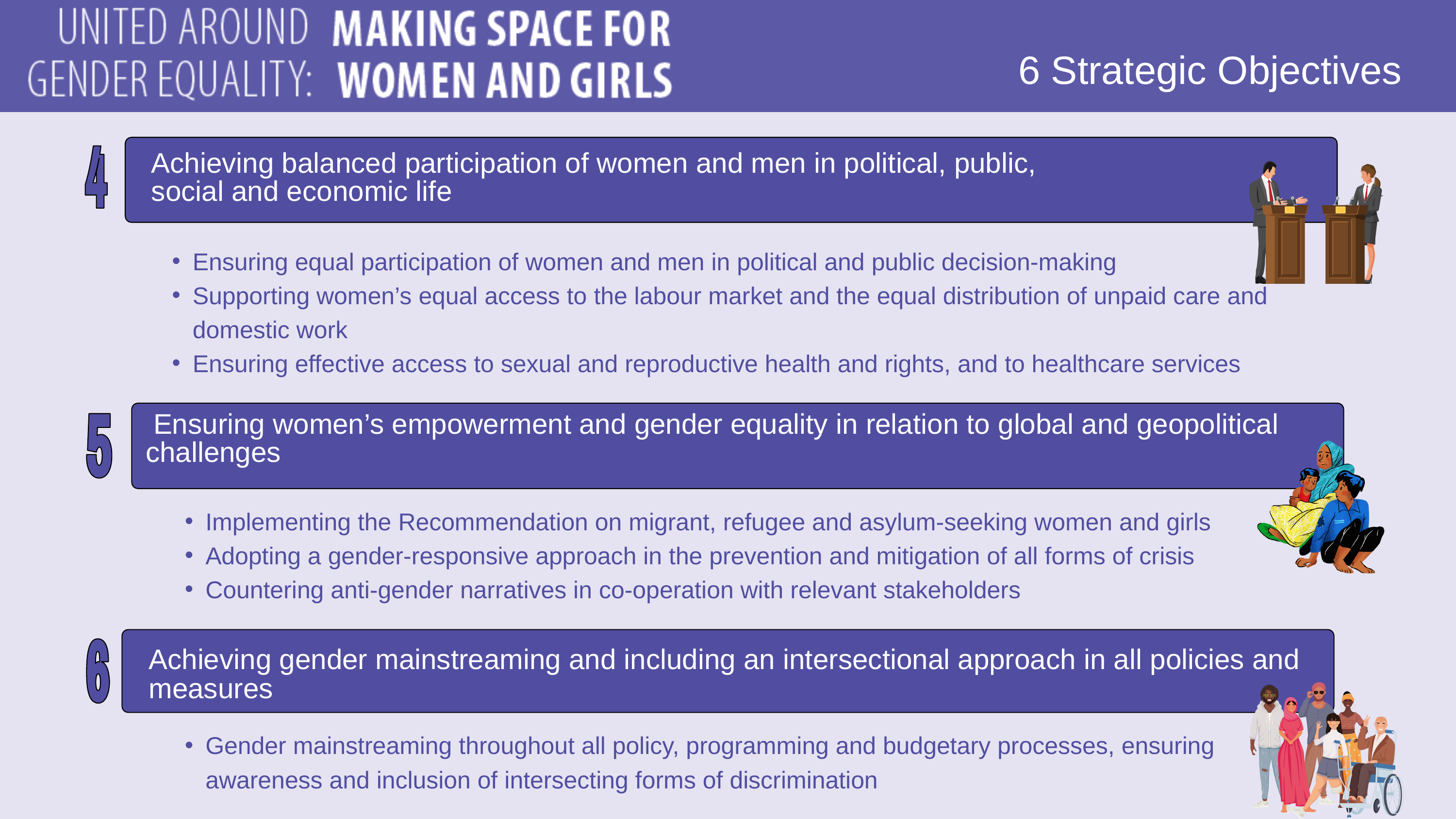

6 Strategic Objectives
Gender Equality Strategy 2024-2029
6 Strategic Objectives

Achieving balanced participation of women and men in political, public,
social and economic life

Ensuring equal participation of women and men in political and public decision-making
Supporting women’s equal access to the labour market and the equal distribution of unpaid care and domestic work
Ensuring effective access to sexual and reproductive health and rights, and to healthcare services

 Ensuring women’s empowerment and gender equality in relation to global and geopolitical challenges

Implementing the Recommendation on migrant, refugee and asylum-seeking women and girls
Adopting a gender-responsive approach in the prevention and mitigation of all forms of crisis
Countering anti-gender narratives in co-operation with relevant stakeholders

Achieving gender mainstreaming and including an intersectional approach in all policies and measures

Gender mainstreaming throughout all policy, programming and budgetary processes, ensuring awareness and inclusion of intersecting forms of discrimination